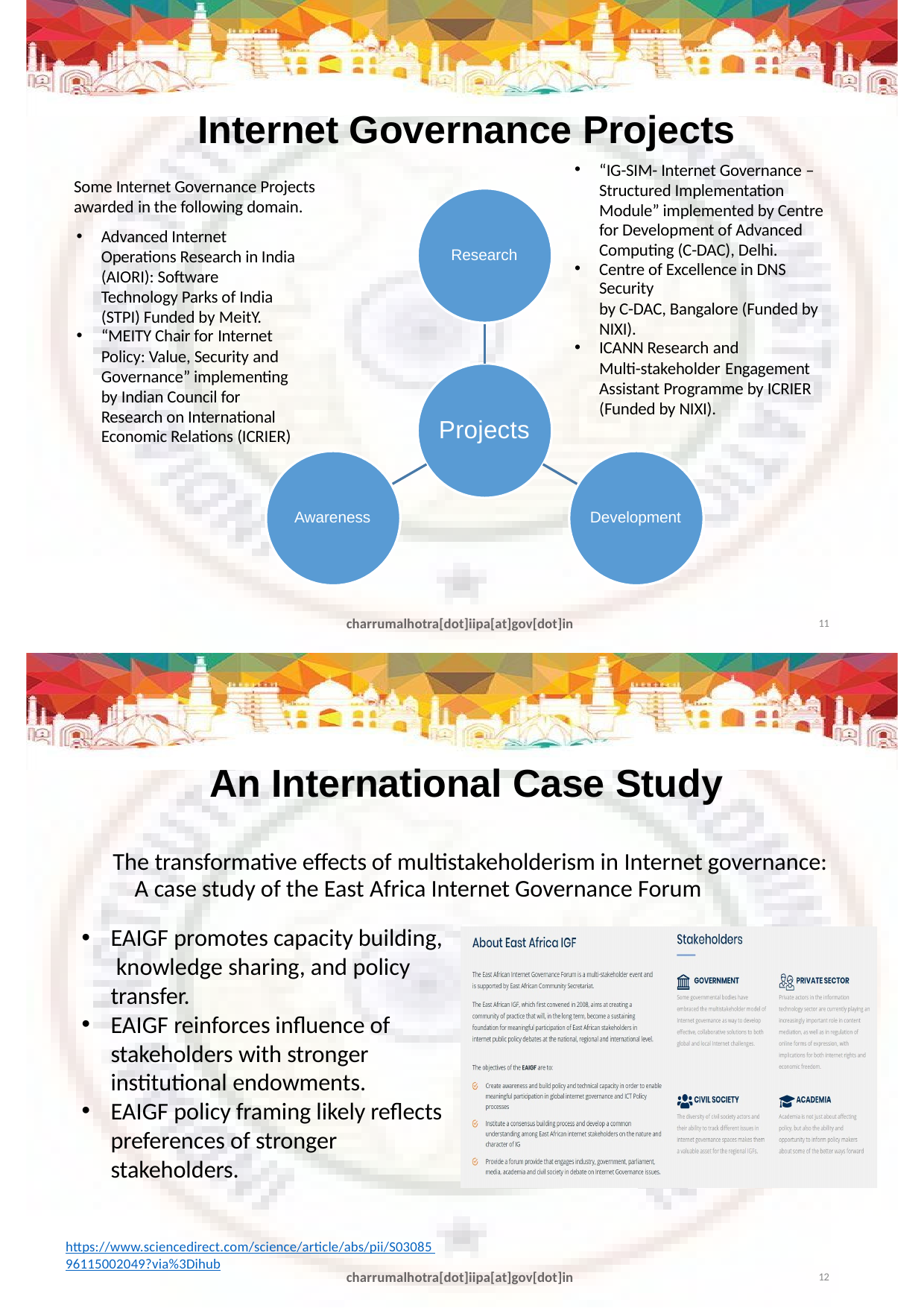

# Internet Governance Projects
“IG-SIM- Internet Governance –  Structured Implementation  Module” implemented by Centre  for Development of Advanced  Computing (C-DAC), Delhi.
Centre of Excellence in DNS Security
by C-DAC, Bangalore (Funded by  NIXI).
ICANN Research and
Multi-stakeholder Engagement  Assistant Programme by ICRIER  (Funded by NIXI).
Some Internet Governance Projects  awarded in the following domain.

Advanced Internet  Operations Research in India  (AIORI): Software  Technology Parks of India  (STPI) Funded by MeitY.
“MEITY Chair for Internet
Policy: Value, Security and  Governance” implementing  by Indian Council for  Research on International  Economic Relations (ICRIER)
Research

Projects

Awareness
Development
charrumalhotra[dot]iipa[at]gov[dot]in
11

An International Case Study
The transformative effects of multistakeholderism in Internet governance:  A case study of the East Africa Internet Governance Forum
EAIGF promotes capacity building,  knowledge sharing, and policy  transfer.
EAIGF reinforces influence of  stakeholders with stronger  institutional endowments.
EAIGF policy framing likely reflects  preferences of stronger  stakeholders.

https://www.sciencedirect.com/science/article/abs/pii/S03085  96115002049?via%3Dihub
charrumalhotra[dot]iipa[at]gov[dot]in
12